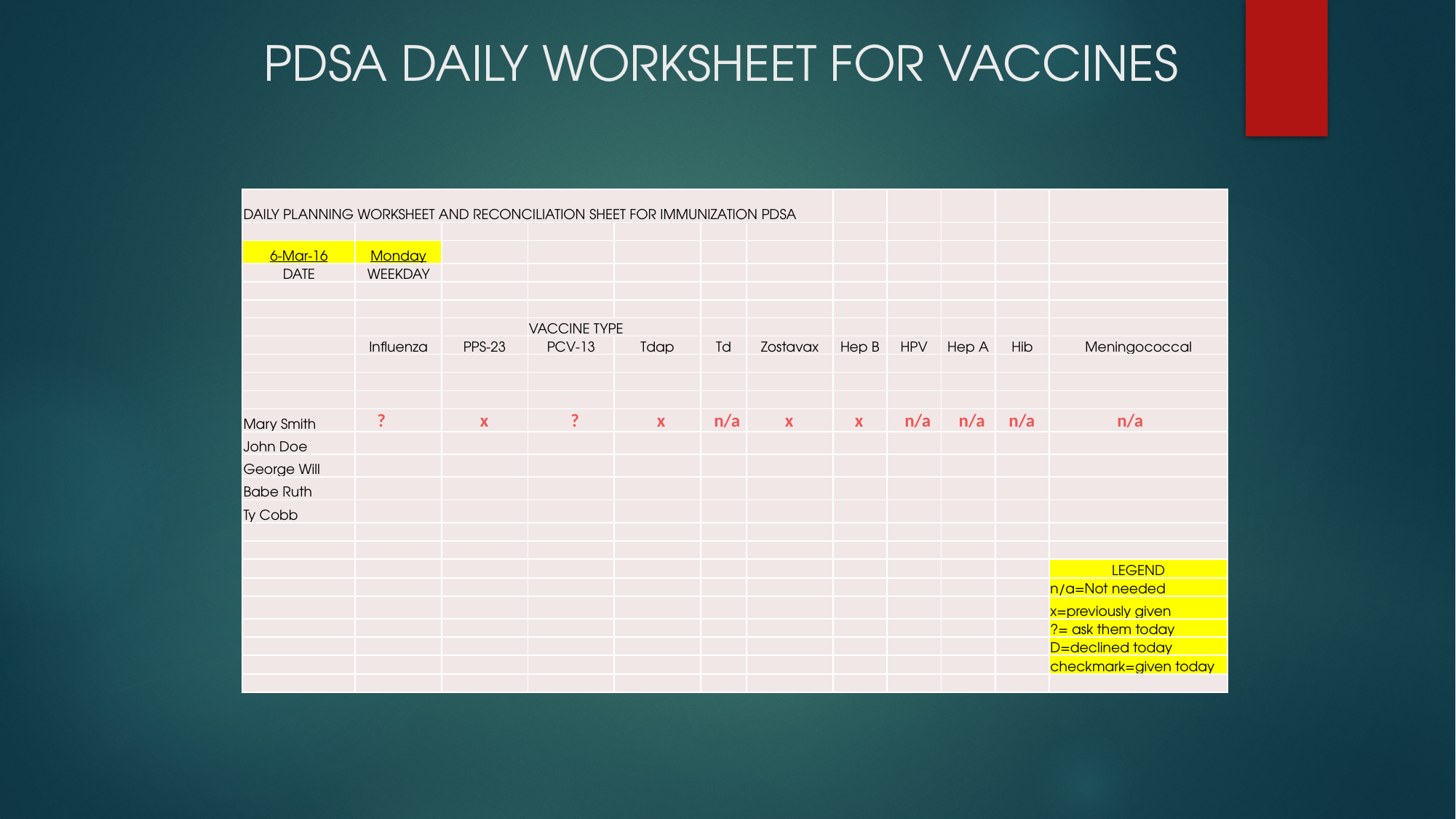

# PDSA DAILY WORKSHEET FOR VACCINES
| DAILY PLANNING WORKSHEET AND RECONCILIATION SHEET FOR IMMUNIZATION PDSA |  |  |  |  |  |  |  |  |  |  |  |
| --- | --- | --- | --- | --- | --- | --- | --- | --- | --- | --- | --- |
|  |  |  |  |  |  |  |  |  |  |  |  |
| 6-Mar-16 | Monday |  |  |  |  |  |  |  |  |  |  |
| DATE | WEEKDAY |  |  |  |  |  |  |  |  |  |  |
|  |  |  |  |  |  |  |  |  |  |  |  |
|  |  |  |  |  |  |  |  |  |  |  |  |
|  |  |  | VACCINE TYPE |  |  |  |  |  |  |  |  |
|  | Influenza | PPS-23 | PCV-13 | Tdap | Td | Zostavax | Hep B | HPV | Hep A | Hib | Meningococcal |
|  |  |  |  |  |  |  |  |  |  |  |  |
|  |  |  |  |  |  |  |  |  |  |  |  |
|  |  |  |  |  |  |  |  |  |  |  |  |
| Mary Smith | ? | x | ? | x | n/a | x | x | n/a | n/a | n/a | n/a |
| John Doe |  |  |  |  |  |  |  |  |  |  |  |
| George Will |  |  |  |  |  |  |  |  |  |  |  |
| Babe Ruth |  |  |  |  |  |  |  |  |  |  |  |
| Ty Cobb |  |  |  |  |  |  |  |  |  |  |  |
|  |  |  |  |  |  |  |  |  |  |  |  |
|  |  |  |  |  |  |  |  |  |  |  |  |
|  |  |  |  |  |  |  |  |  |  |  | LEGEND |
|  |  |  |  |  |  |  |  |  |  |  | n/a=Not needed |
|  |  |  |  |  |  |  |  |  |  |  | x=previously given |
|  |  |  |  |  |  |  |  |  |  |  | ?= ask them today |
|  |  |  |  |  |  |  |  |  |  |  | D=declined today |
|  |  |  |  |  |  |  |  |  |  |  | checkmark=given today |
|  |  |  |  |  |  |  |  |  |  |  |  |